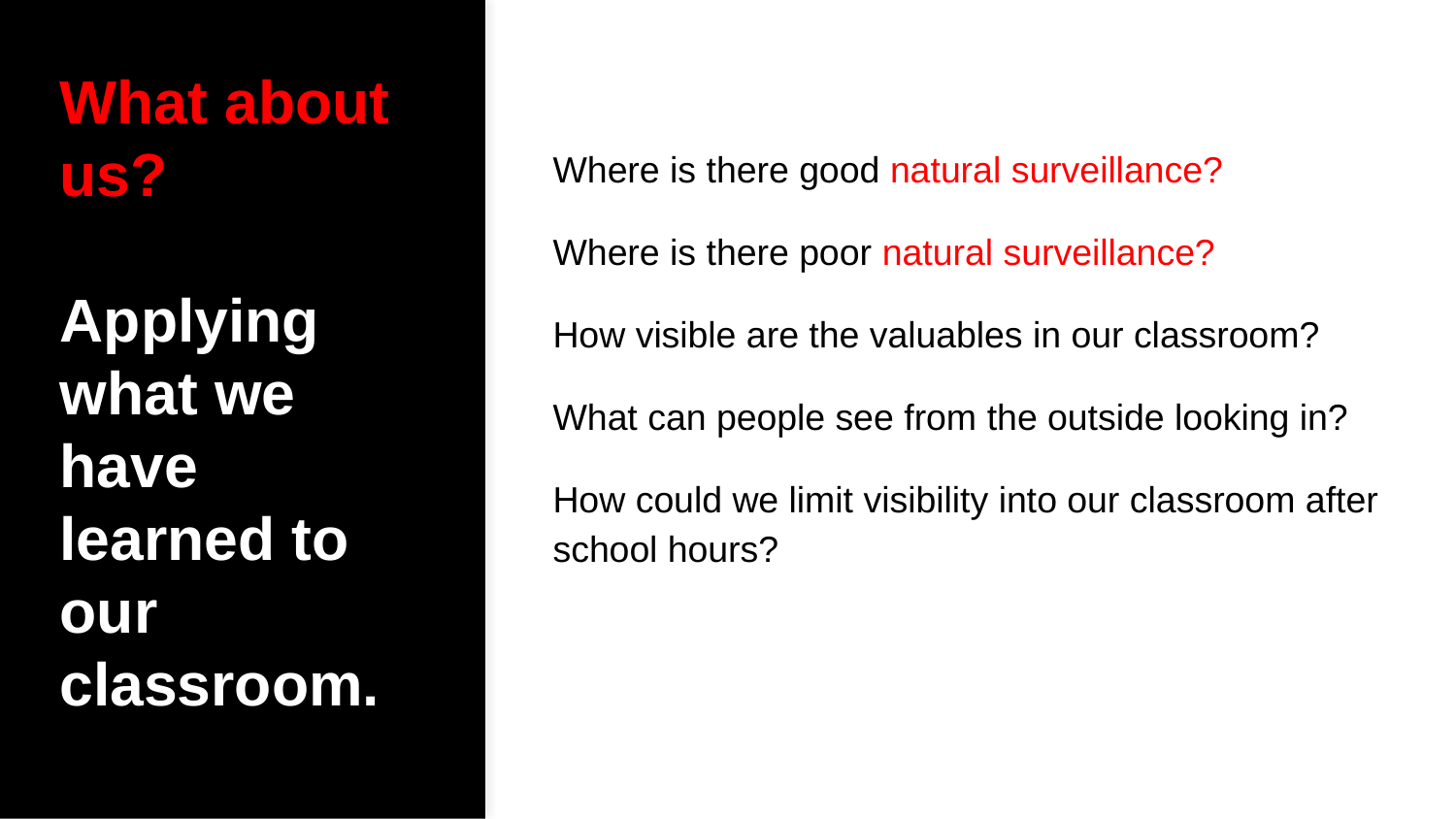

# What about us?

Applying what we have learned to  our classroom.

Where is there good natural surveillance?
Where is there poor natural surveillance?
How visible are the valuables in our classroom?
What can people see from the outside looking in?
How could we limit visibility into our classroom after school hours?